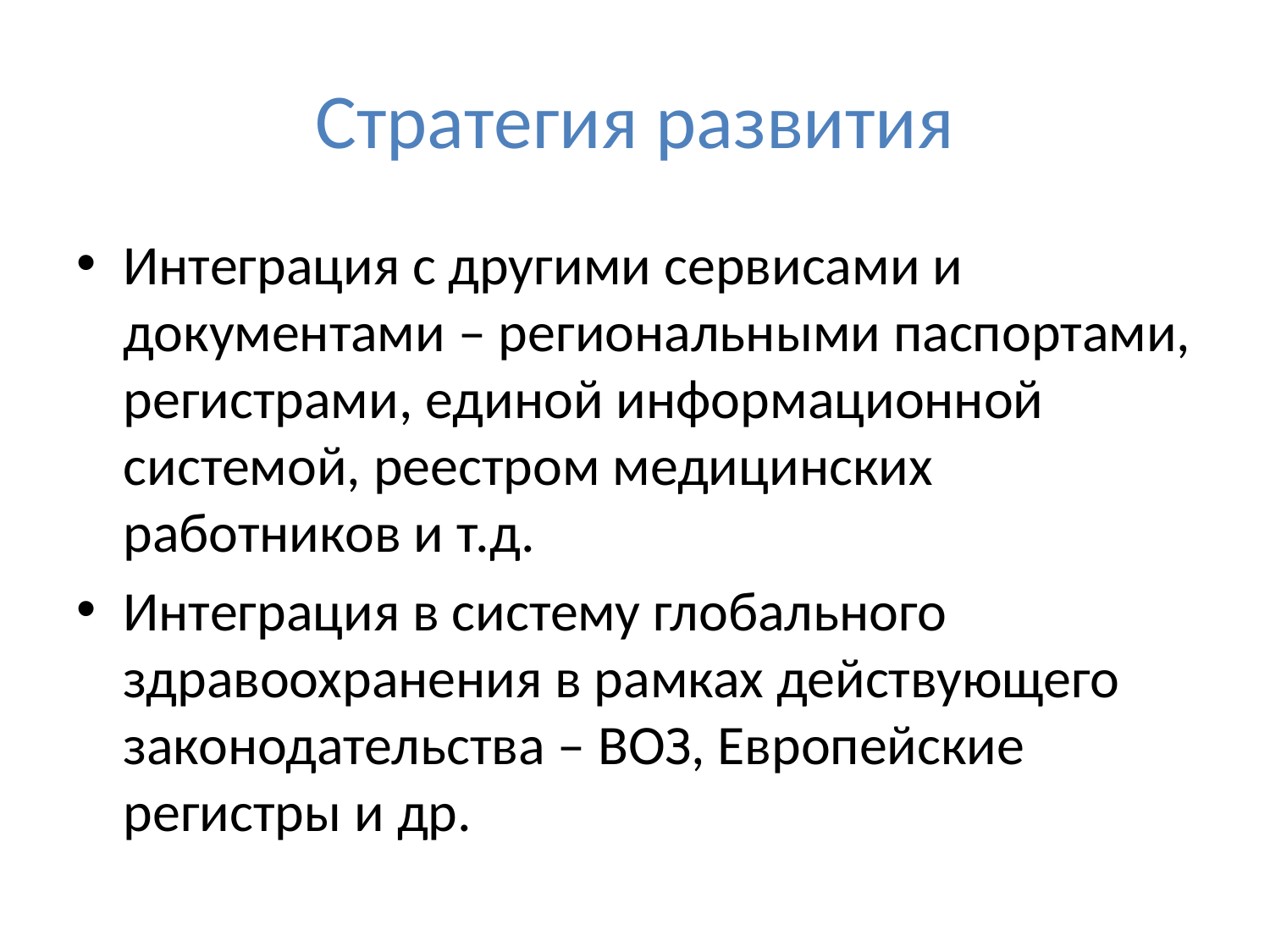

# Стратегия развития
Интеграция с другими сервисами и документами – региональными паспортами, регистрами, единой информационной системой, реестром медицинских работников и т.д.
Интеграция в систему глобального здравоохранения в рамках действующего законодательства – ВОЗ, Европейские регистры и др.